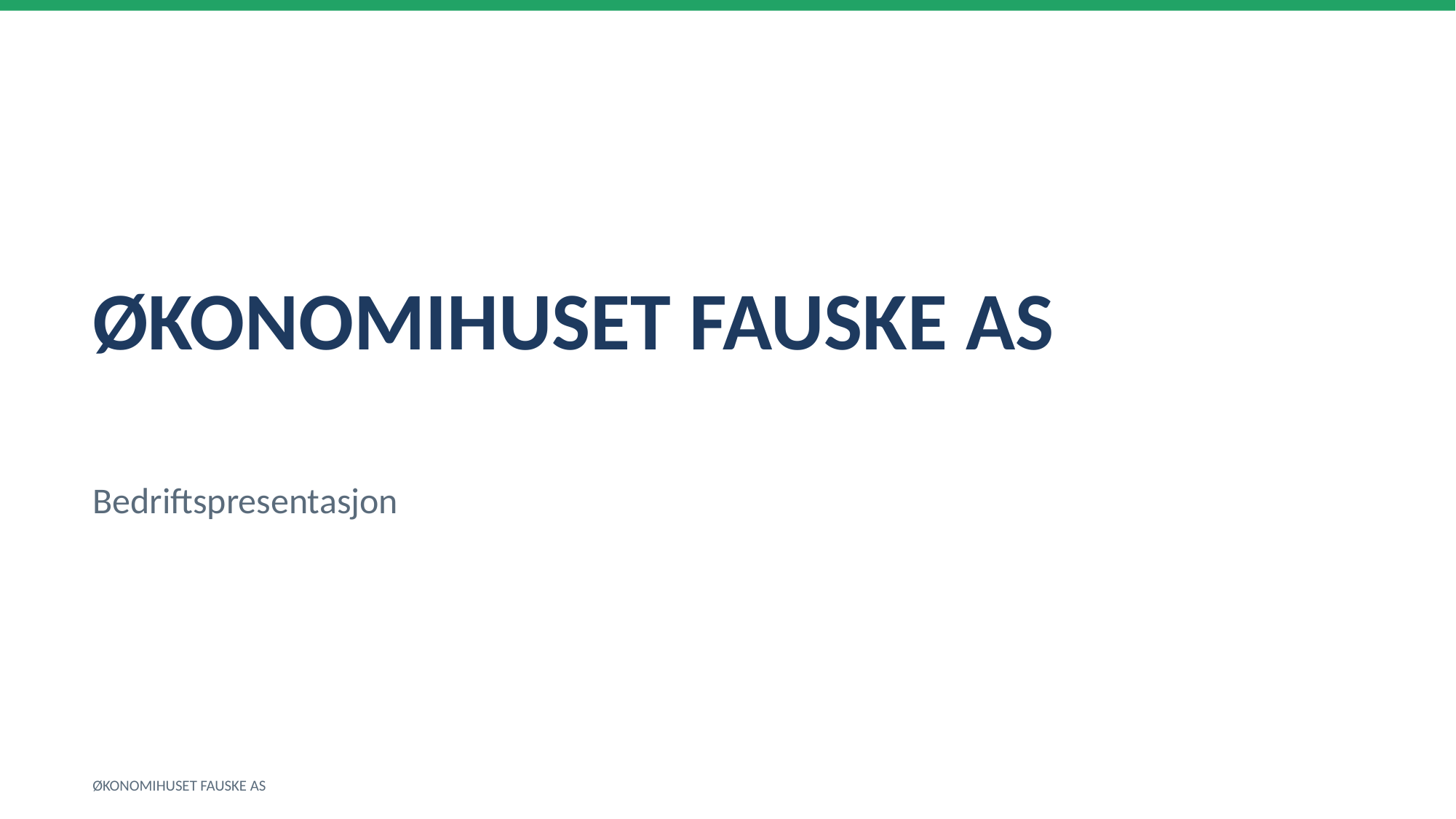

ØKONOMIHUSET FAUSKE AS
Bedriftspresentasjon
ØKONOMIHUSET FAUSKE AS